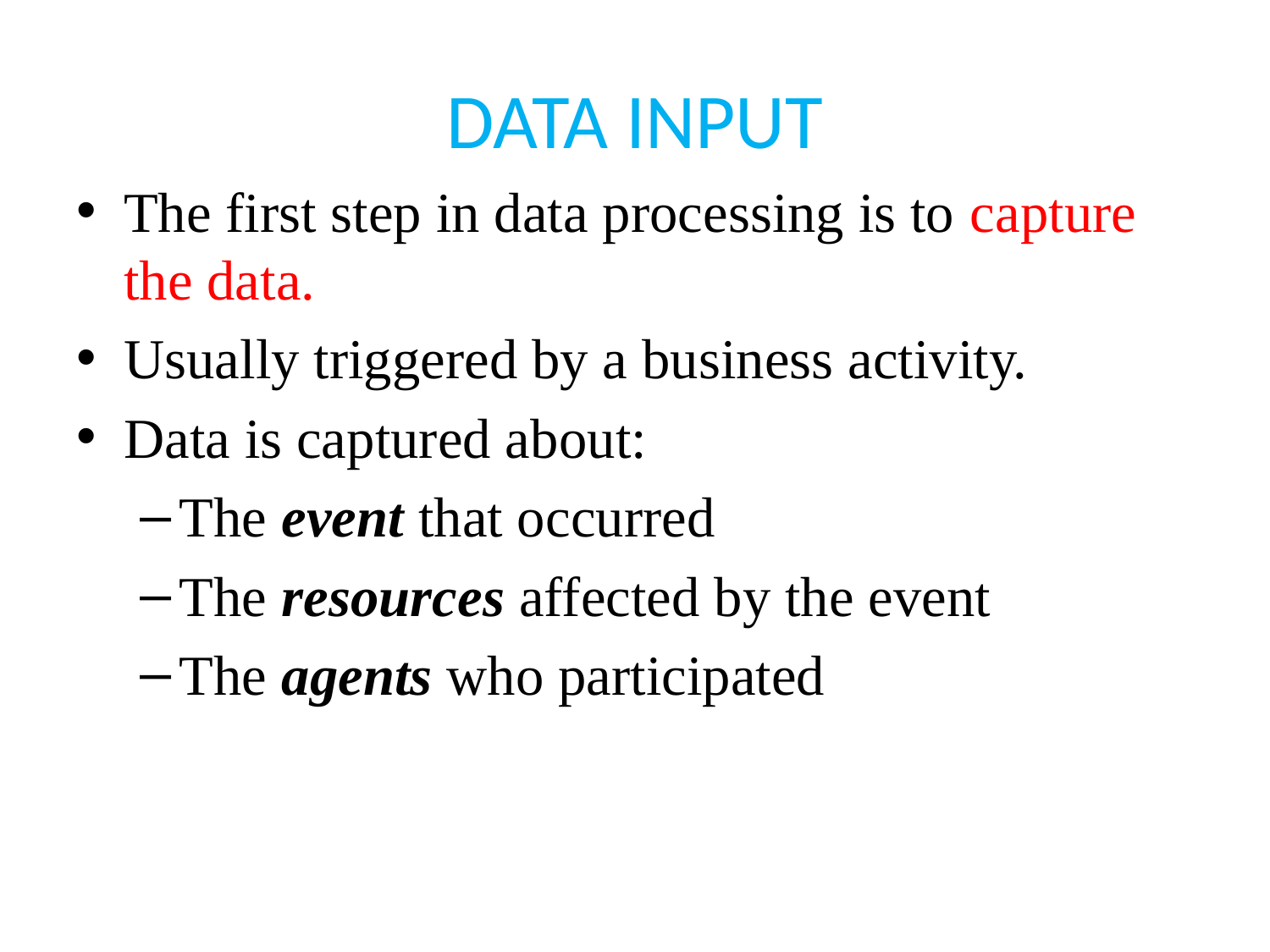

# DATA INPUT
The first step in data processing is to capture the data.
Usually triggered by a business activity.
Data is captured about:
The event that occurred
The resources affected by the event
The agents who participated